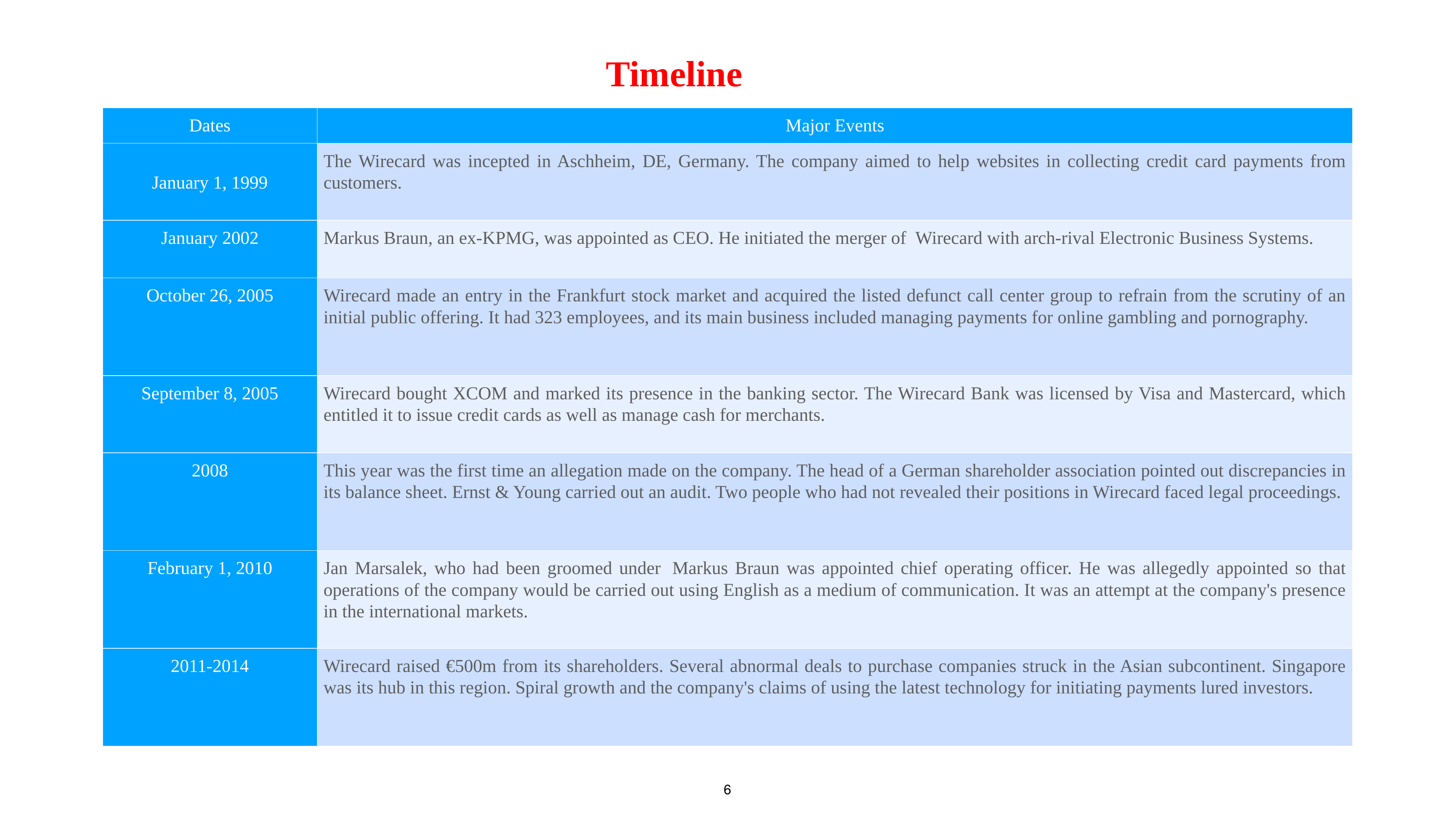

Timeline
| Dates | Major Events |
| --- | --- |
| January 1, 1999 | The Wirecard was incepted in Aschheim, DE, Germany. The company aimed to help websites in collecting credit card payments from customers. |
| January 2002 | Markus Braun, an ex-KPMG, was appointed as CEO. He initiated the merger of  Wirecard with arch-rival Electronic Business Systems. |
| October 26, 2005 | Wirecard made an entry in the Frankfurt stock market and acquired the listed defunct call center group to refrain from the scrutiny of an initial public offering. It had 323 employees, and its main business included managing payments for online gambling and pornography. |
| September 8, 2005 | Wirecard bought XCOM and marked its presence in the banking sector. The Wirecard Bank was licensed by Visa and Mastercard, which entitled it to issue credit cards as well as manage cash for merchants. |
| 2008 | This year was the first time an allegation made on the company. The head of a German shareholder association pointed out discrepancies in its balance sheet. Ernst & Young carried out an audit. Two people who had not revealed their positions in Wirecard faced legal proceedings. |
| February 1, 2010 | Jan Marsalek, who had been groomed under  Markus Braun was appointed chief operating officer. He was allegedly appointed so that operations of the company would be carried out using English as a medium of communication. It was an attempt at the company's presence in the international markets. |
| 2011-2014 | Wirecard raised €500m from its shareholders. Several abnormal deals to purchase companies struck in the Asian subcontinent. Singapore was its hub in this region. Spiral growth and the company's claims of using the latest technology for initiating payments lured investors. |
6